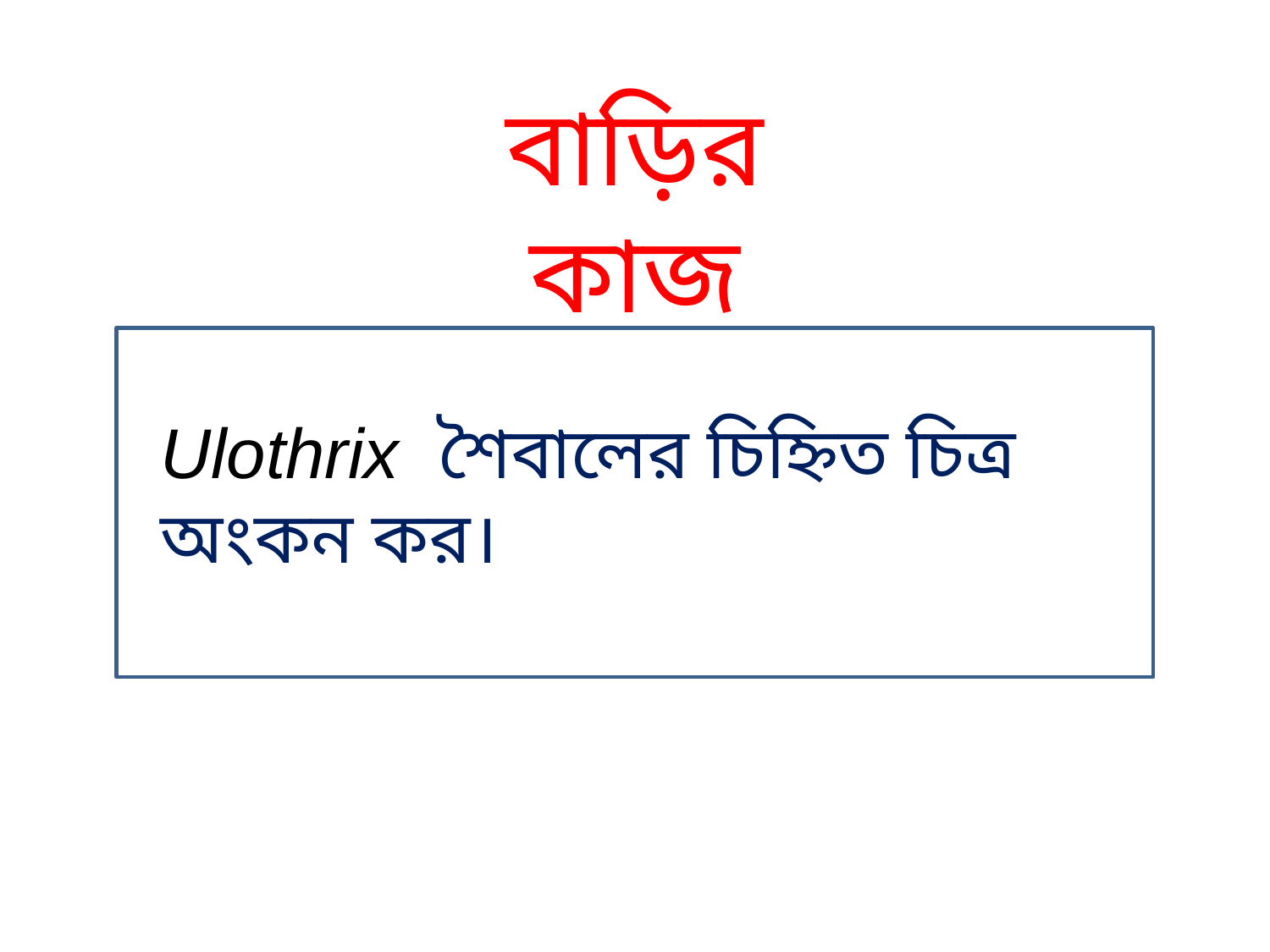

বাড়ির কাজ

Ulothrix  শৈবালের চিহ্নিত চিত্র অংকন কর।

চিত